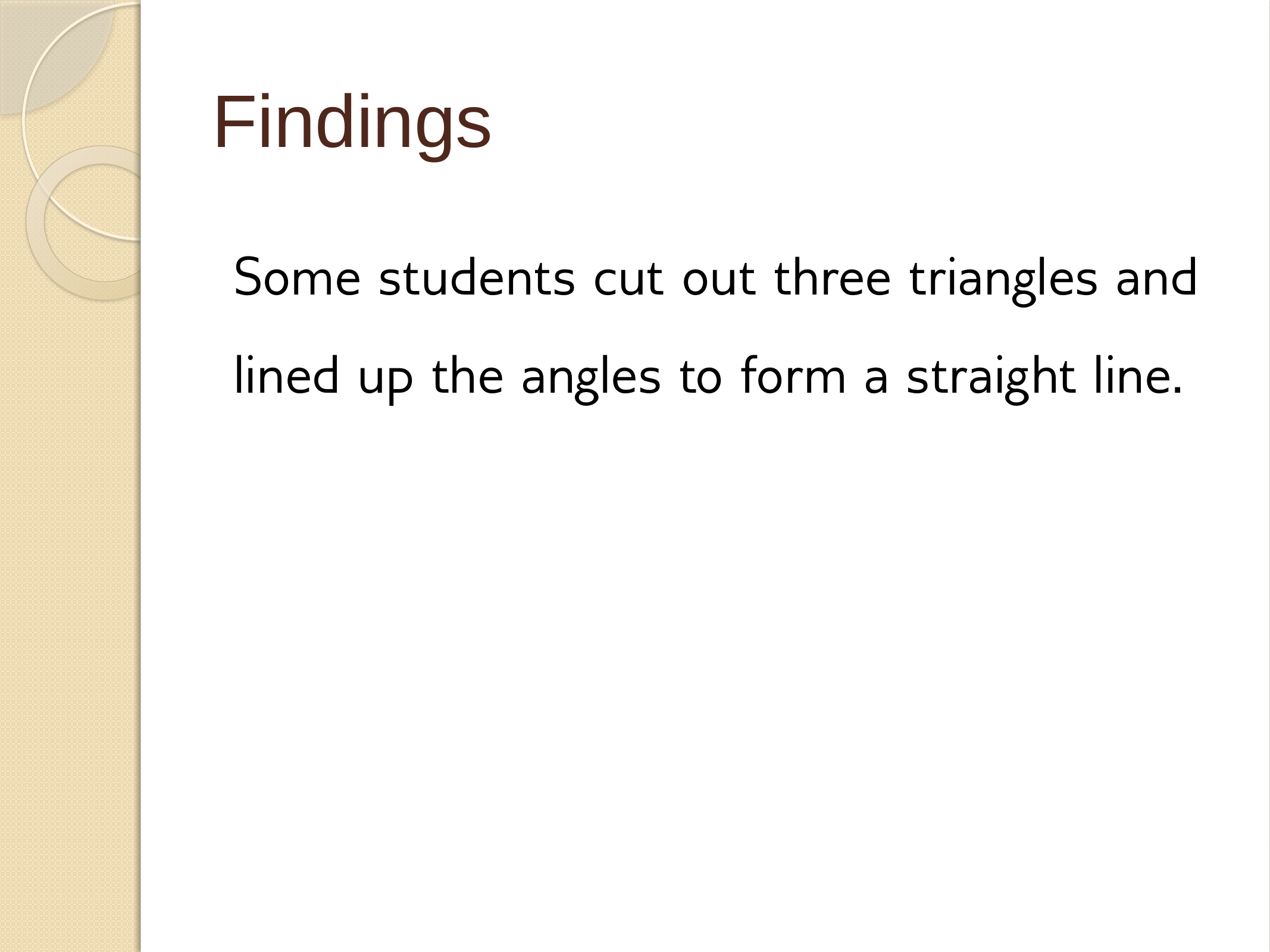

# Findings
Some students cut out three triangles and lined up the angles to form a straight line.